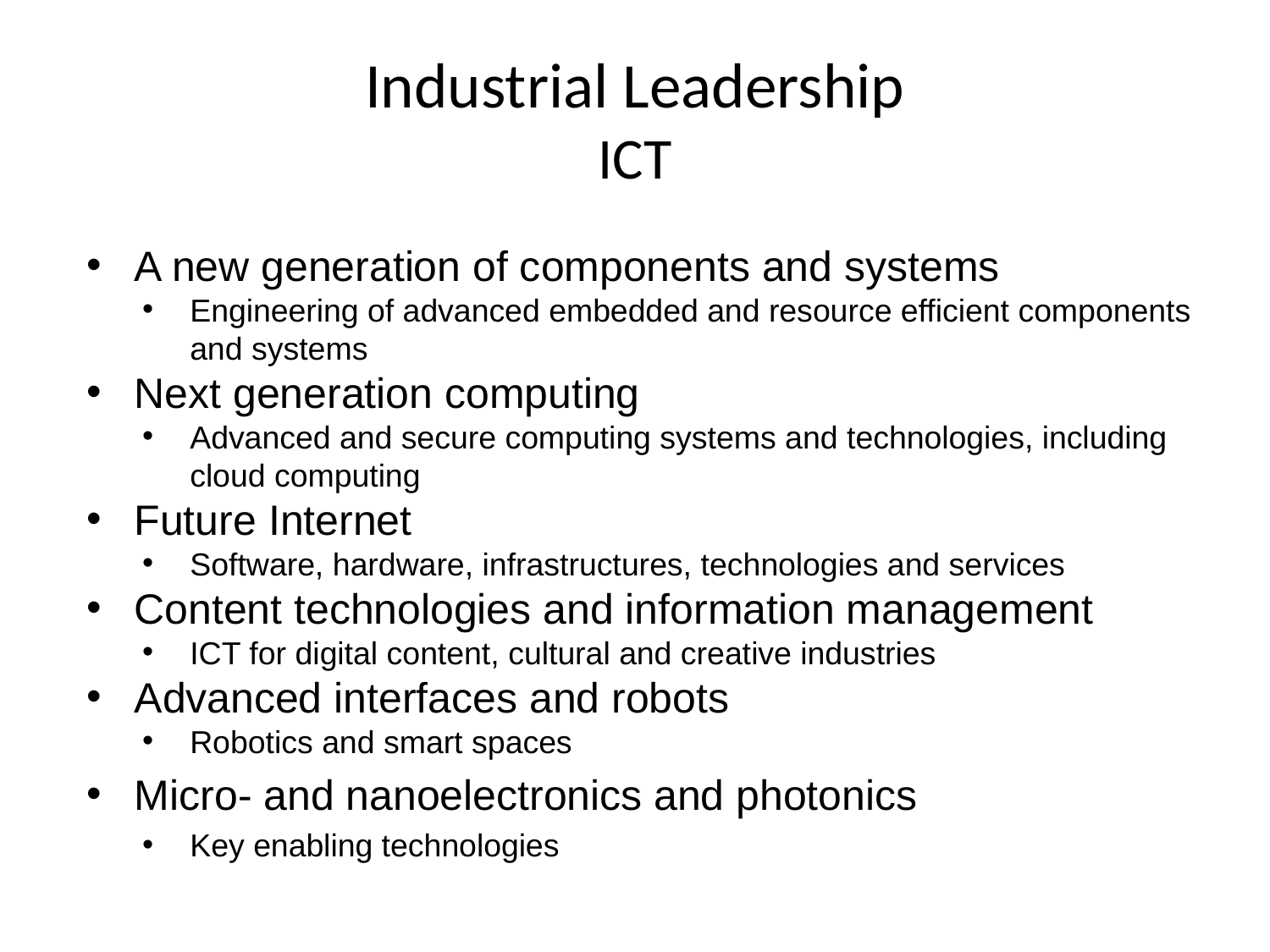

# Industrial Leadership ICT
A new generation of components and systems
Engineering of advanced embedded and resource efficient components and systems
Next generation computing
Advanced and secure computing systems and technologies, including cloud computing
Future Internet
Software, hardware, infrastructures, technologies and services
Content technologies and information management
ICT for digital content, cultural and creative industries
Advanced interfaces and robots
Robotics and smart spaces
Micro- and nanoelectronics and photonics
Key enabling technologies